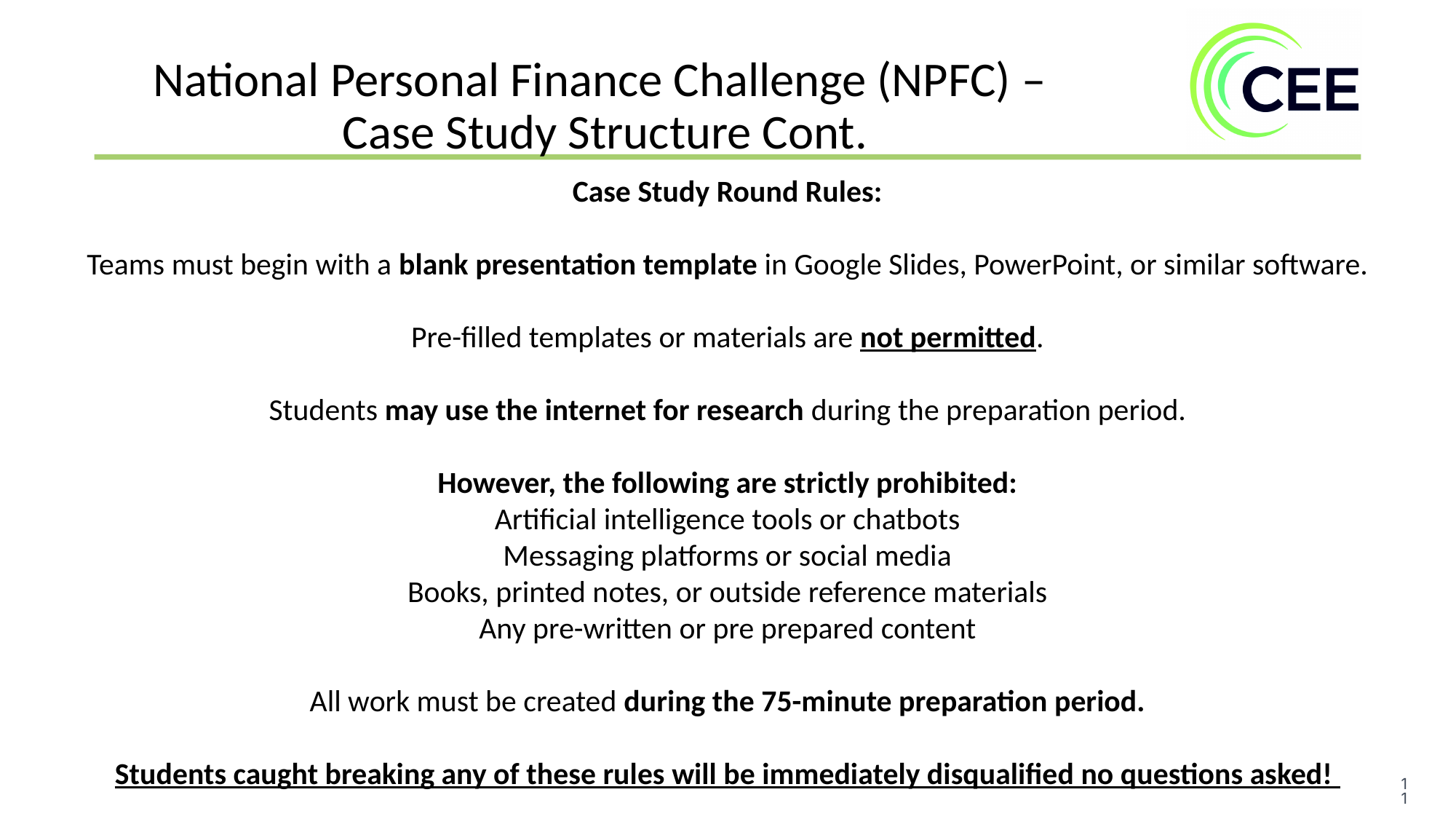

National Personal Finance Challenge (NPFC) –
Case Study Structure Cont.
Case Study Round Rules:

Teams must begin with a blank presentation template in Google Slides, PowerPoint, or similar software.

Pre-filled templates or materials are not permitted.

Students may use the internet for research during the preparation period.

However, the following are strictly prohibited:
Artificial intelligence tools or chatbots
Messaging platforms or social media
Books, printed notes, or outside reference materials
Any pre-written or pre prepared content

All work must be created during the 75-minute preparation period.

Students caught breaking any of these rules will be immediately disqualified no questions asked!
11